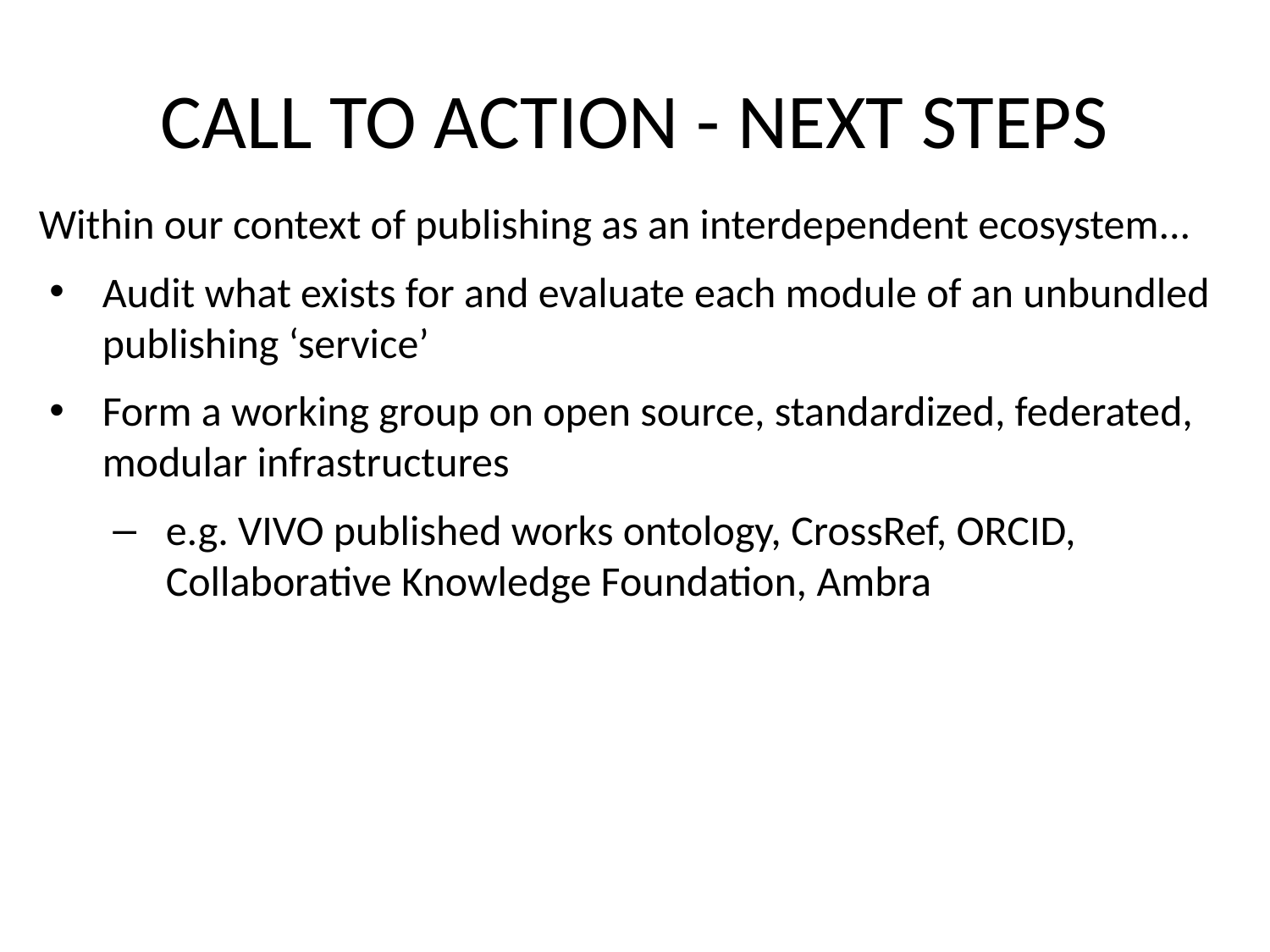

# CALL TO ACTION - NEXT STEPS
Within our context of publishing as an interdependent ecosystem...
Audit what exists for and evaluate each module of an unbundled publishing ‘service’
Form a working group on open source, standardized, federated, modular infrastructures
e.g. VIVO published works ontology, CrossRef, ORCID, Collaborative Knowledge Foundation, Ambra